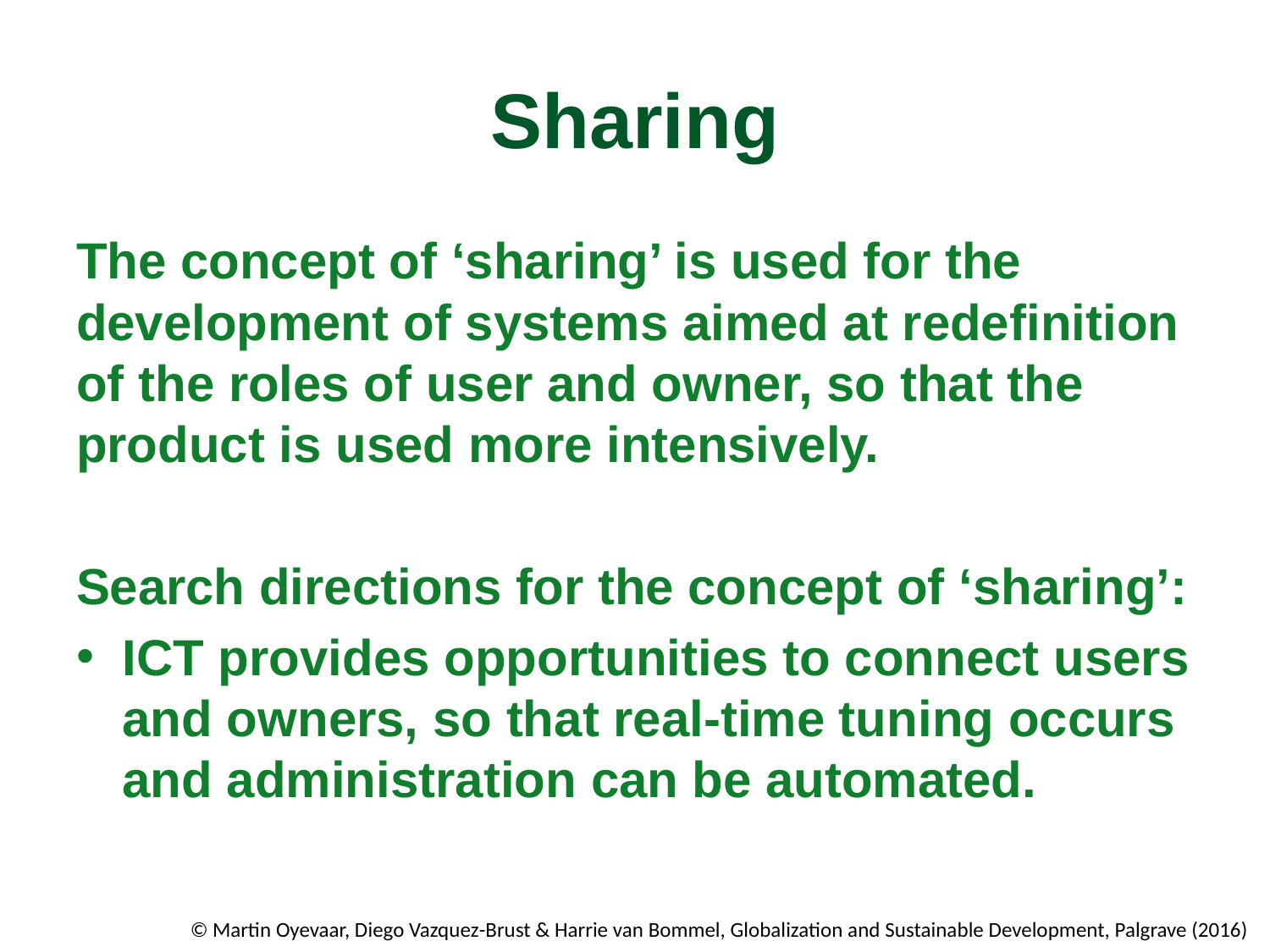

# Sharing
The concept of ‘sharing’ is used for the development of systems aimed at redefinition of the roles of user and owner, so that the product is used more intensively.

Search directions for the concept of ‘sharing’:
ICT provides opportunities to connect users and owners, so that real-time tuning occurs and administration can be automated.
© Martin Oyevaar, Diego Vazquez-Brust & Harrie van Bommel, Globalization and Sustainable Development, Palgrave (2016)